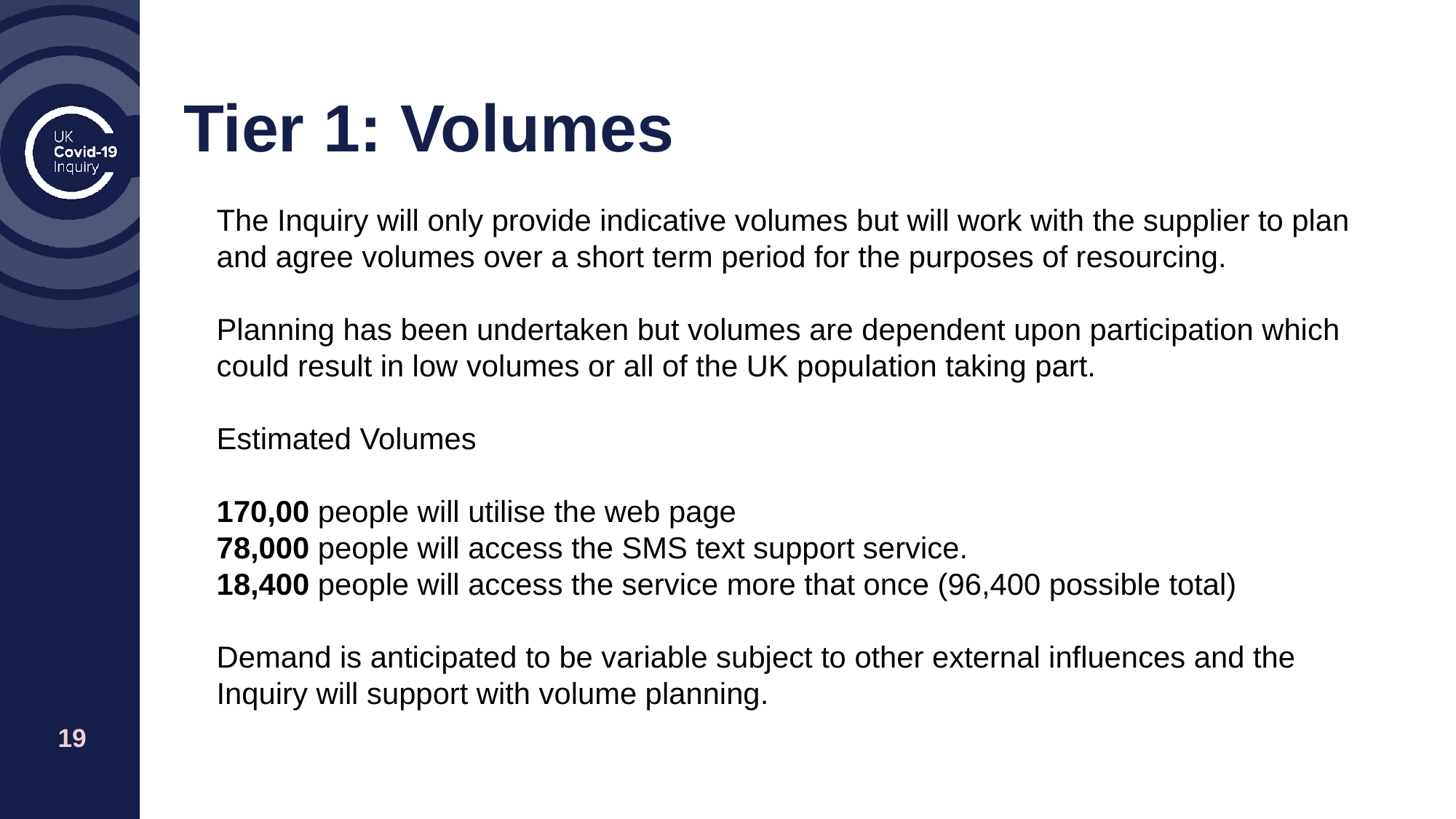

# Tier 1: Volumes
The Inquiry will only provide indicative volumes but will work with the supplier to plan and agree volumes over a short term period for the purposes of resourcing.

Planning has been undertaken but volumes are dependent upon participation which could result in low volumes or all of the UK population taking part.

Estimated Volumes

170,00 people will utilise the web page
78,000 people will access the SMS text support service.
18,400 people will access the service more that once (96,400 possible total)

Demand is anticipated to be variable subject to other external influences and the Inquiry will support with volume planning.
19